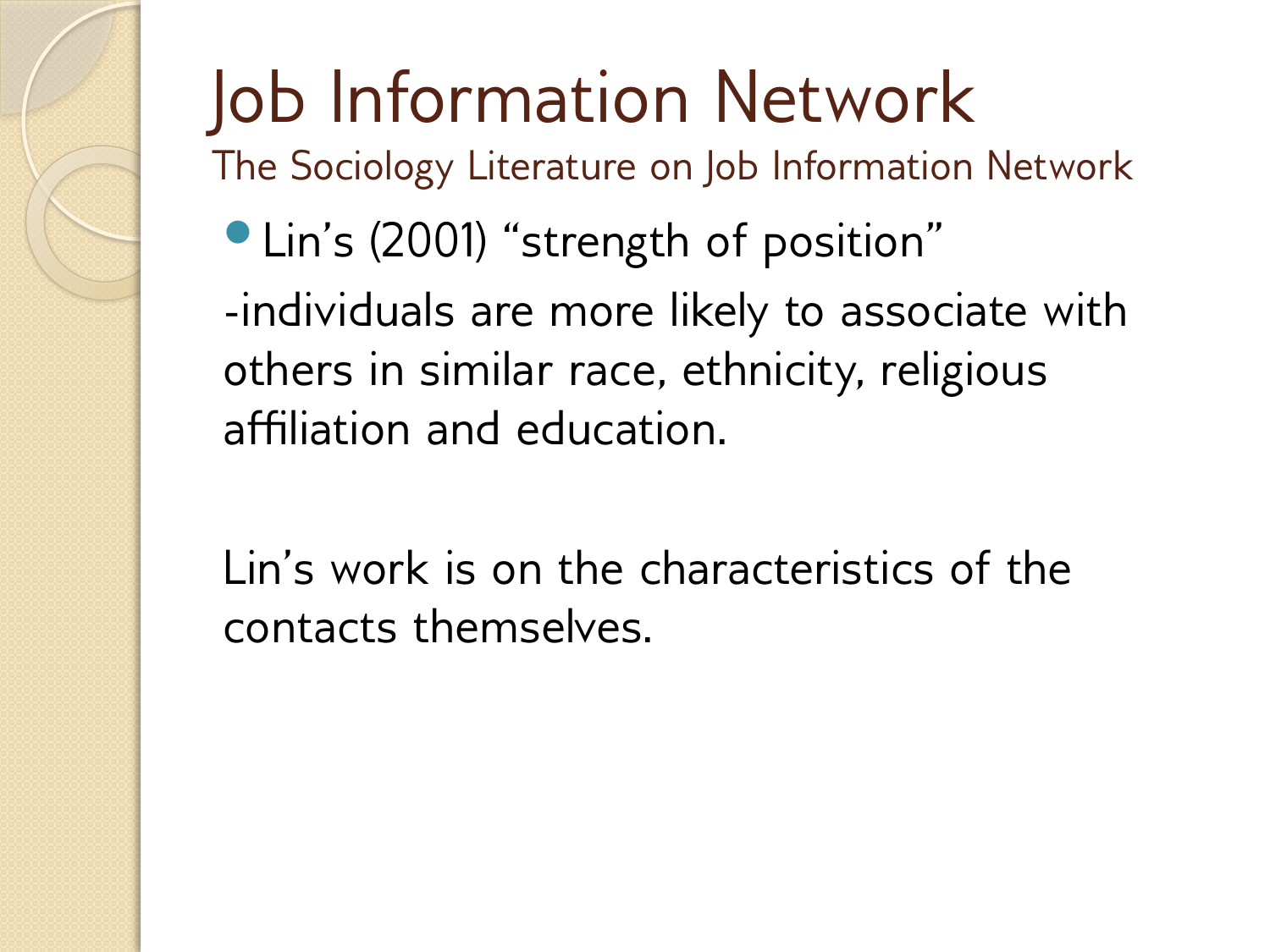

# Job Information Network The Sociology Literature on Job Information Network
Lin’s (2001) “strength of position”
-individuals are more likely to associate with others in similar race, ethnicity, religious affiliation and education.

Lin’s work is on the characteristics of the contacts themselves.